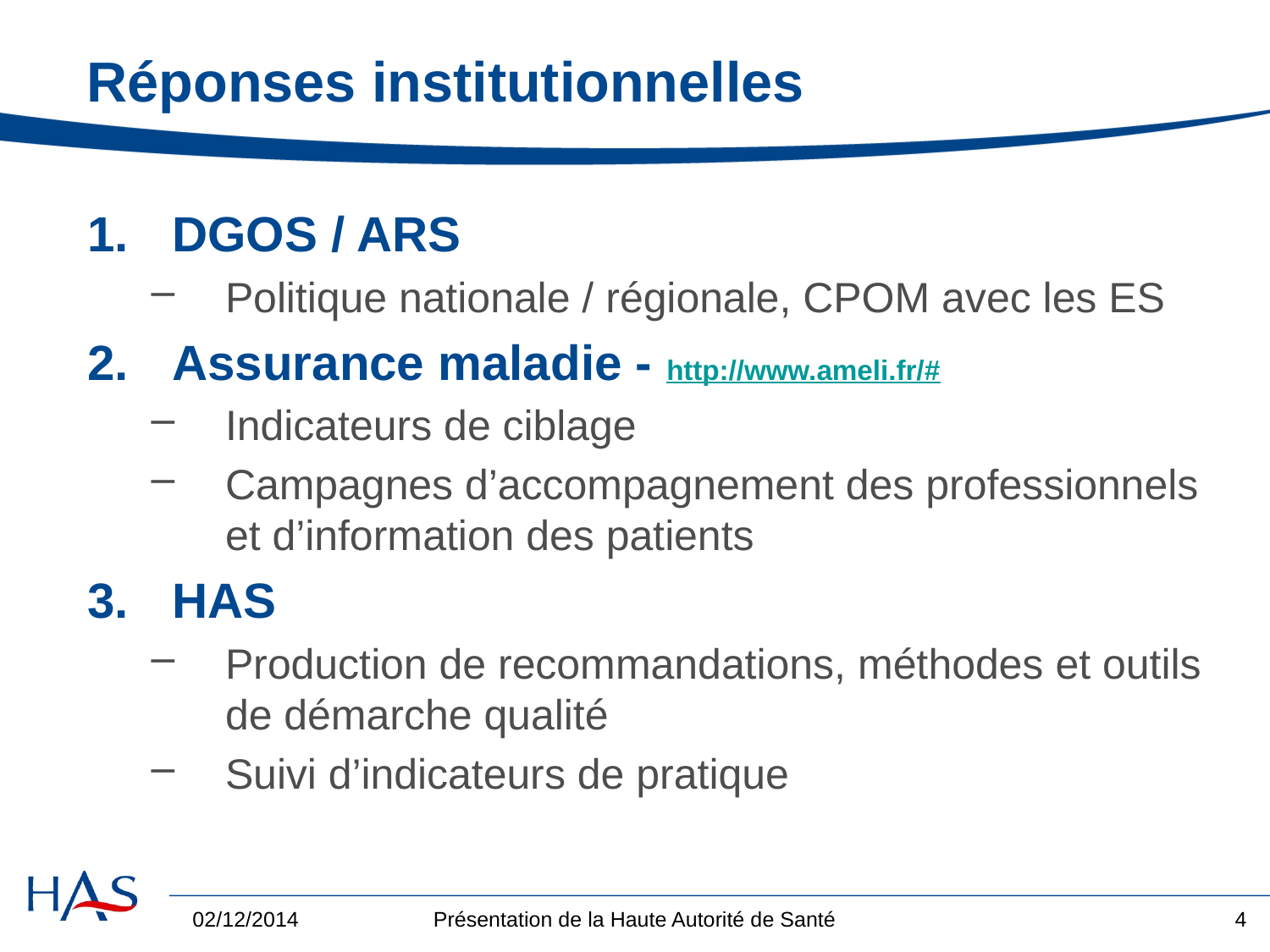

# Réponses institutionnelles
DGOS / ARS
Politique nationale / régionale, CPOM avec les ES
Assurance maladie - http://www.ameli.fr/#
Indicateurs de ciblage
Campagnes d’accompagnement des professionnels et d’information des patients
HAS
Production de recommandations, méthodes et outils de démarche qualité
Suivi d’indicateurs de pratique
02/12/2014
Présentation de la Haute Autorité de Santé

4